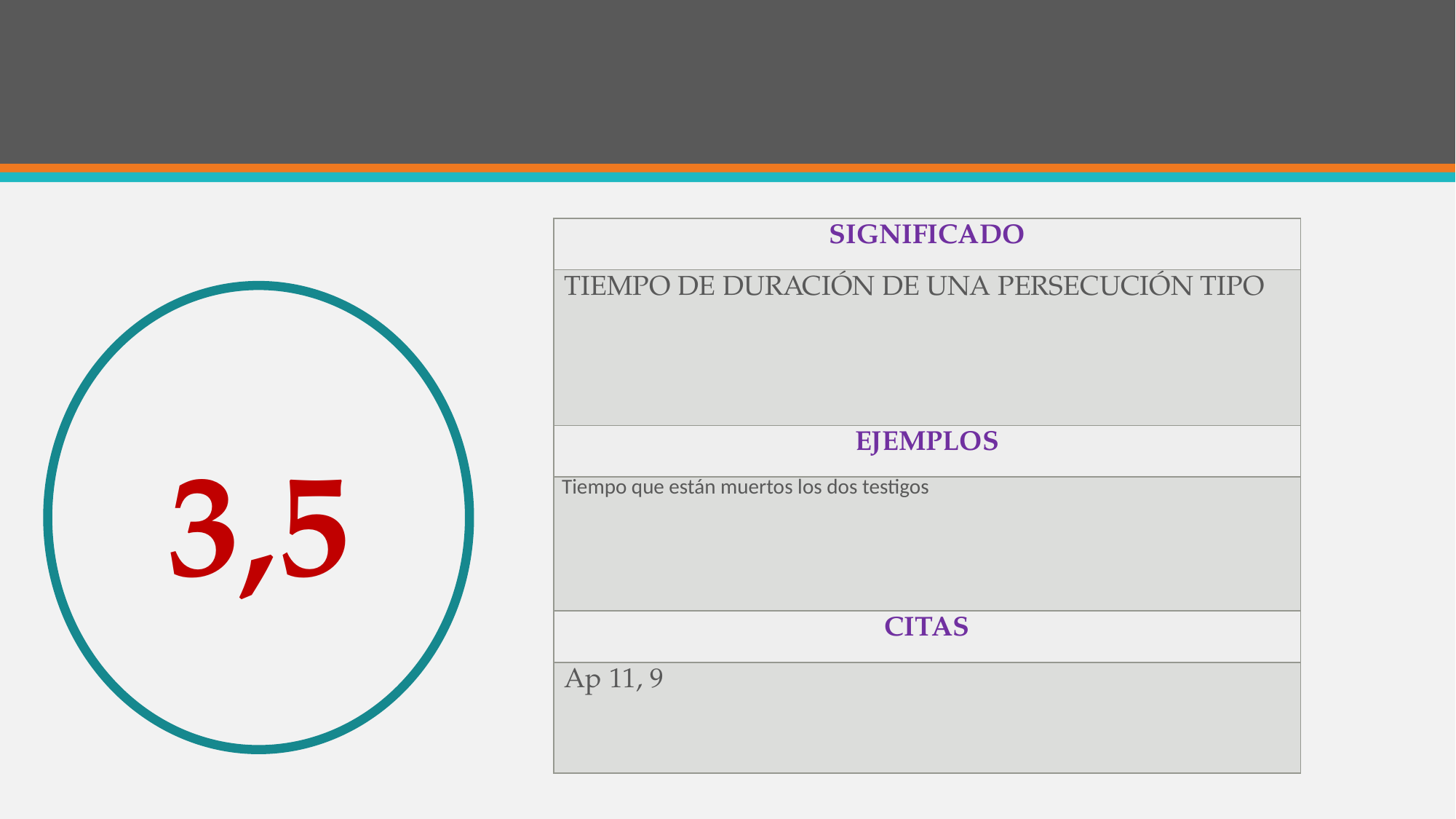

#
| SIGNIFICADO |
| --- |
| TIEMPO DE DURACIÓN DE UNA PERSECUCIÓN TIPO |
| EJEMPLOS |
| Tiempo que están muertos los dos testigos |
| CITAS |
| Ap 11, 9 |
3,5